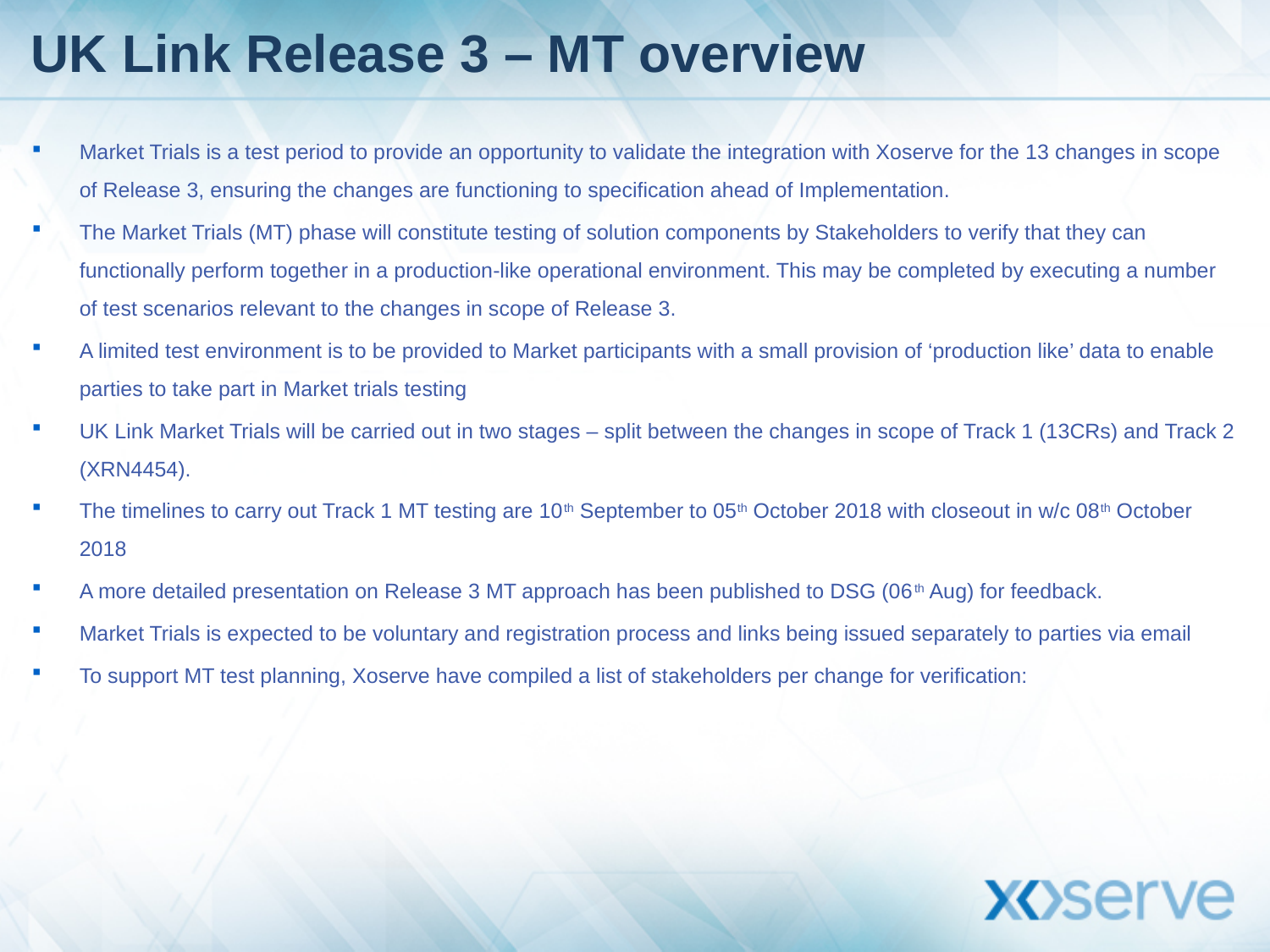

# UK Link Release 3 – MT overview
Market Trials is a test period to provide an opportunity to validate the integration with Xoserve for the 13 changes in scope of Release 3, ensuring the changes are functioning to specification ahead of Implementation.
The Market Trials (MT) phase will constitute testing of solution components by Stakeholders to verify that they can functionally perform together in a production-like operational environment. This may be completed by executing a number of test scenarios relevant to the changes in scope of Release 3.
A limited test environment is to be provided to Market participants with a small provision of ‘production like’ data to enable parties to take part in Market trials testing
UK Link Market Trials will be carried out in two stages – split between the changes in scope of Track 1 (13CRs) and Track 2 (XRN4454).
The timelines to carry out Track 1 MT testing are 10th September to 05th October 2018 with closeout in w/c 08th October 2018
A more detailed presentation on Release 3 MT approach has been published to DSG (06th Aug) for feedback.
Market Trials is expected to be voluntary and registration process and links being issued separately to parties via email
To support MT test planning, Xoserve have compiled a list of stakeholders per change for verification: